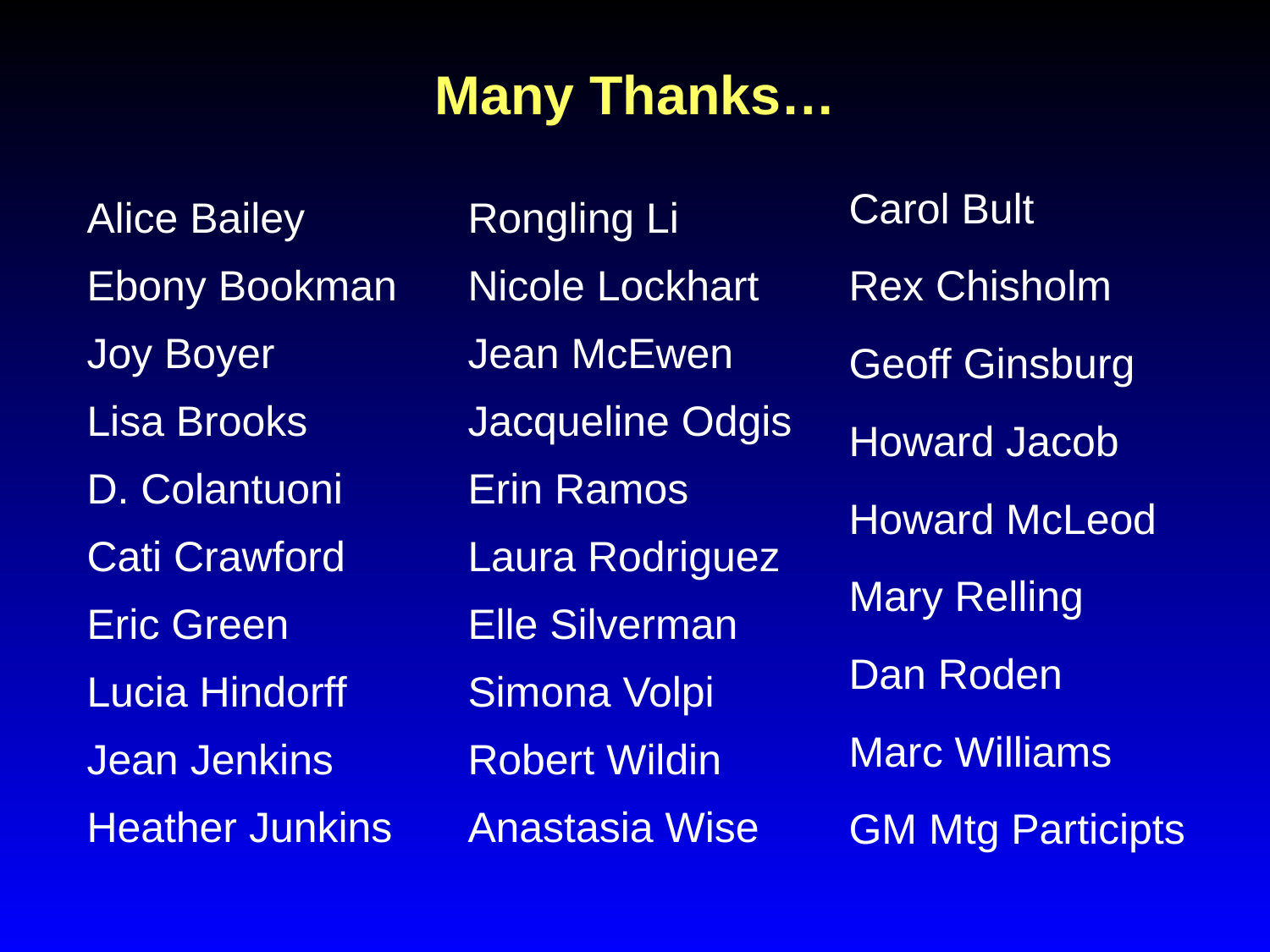

# Many Thanks…
Carol Bult
Rex Chisholm
Geoff Ginsburg
Howard Jacob
Howard McLeod
Mary Relling
Dan Roden
Marc Williams
GM Mtg Participts

Alice Bailey
Ebony Bookman
Joy Boyer
Lisa Brooks
D. Colantuoni
Cati Crawford
Eric Green
Lucia Hindorff
Jean Jenkins
Heather Junkins

Rongling Li
Nicole Lockhart
Jean McEwen
Jacqueline Odgis
Erin Ramos
Laura Rodriguez
Elle Silverman
Simona Volpi
Robert Wildin
Anastasia Wise